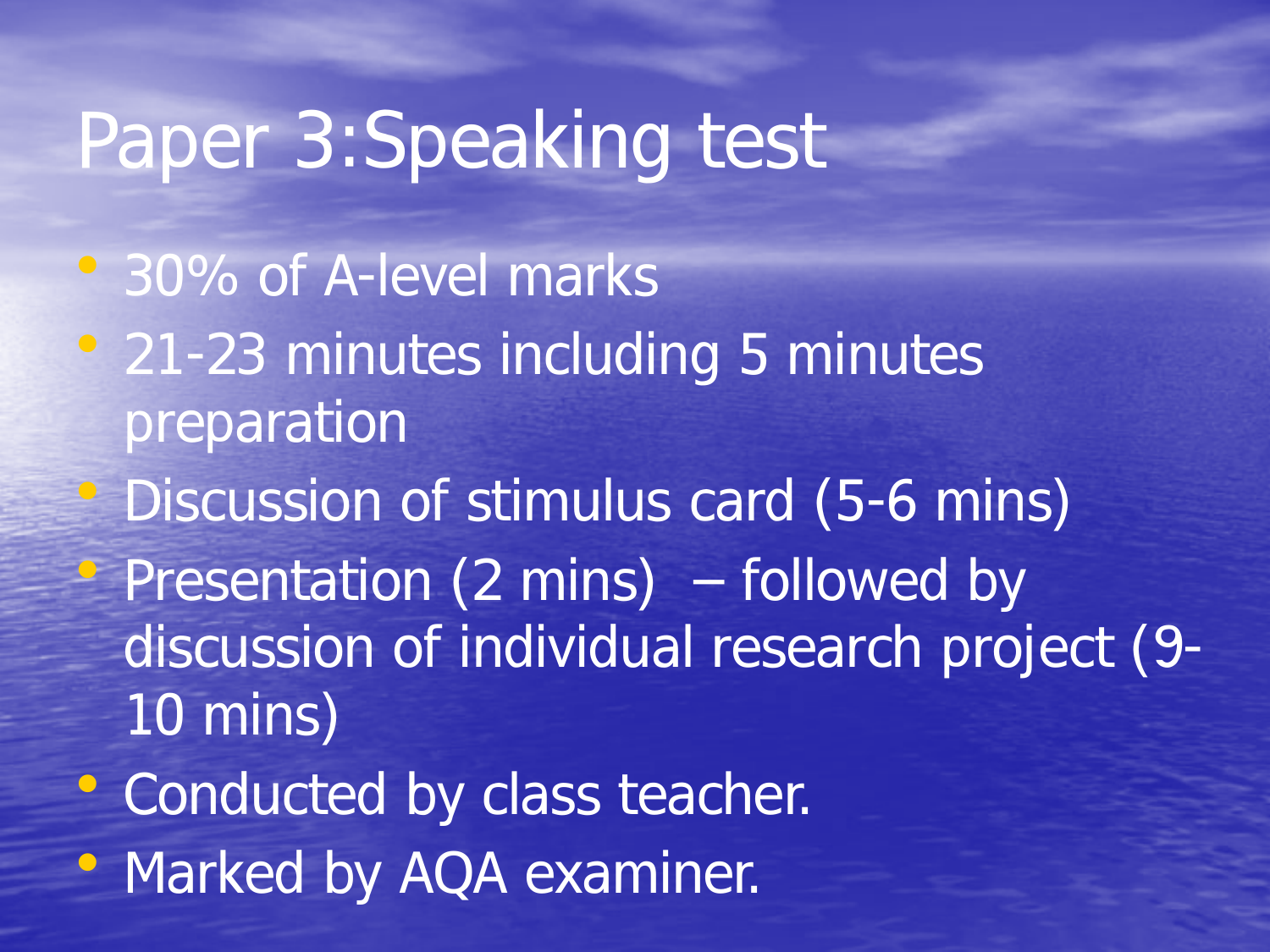

# Paper 3:Speaking test
30% of A-level marks
21-23 minutes including 5 minutes preparation
Discussion of stimulus card (5-6 mins)
Presentation (2 mins)  – followed by discussion of individual research project (9-10 mins)
Conducted by class teacher.
Marked by AQA examiner.